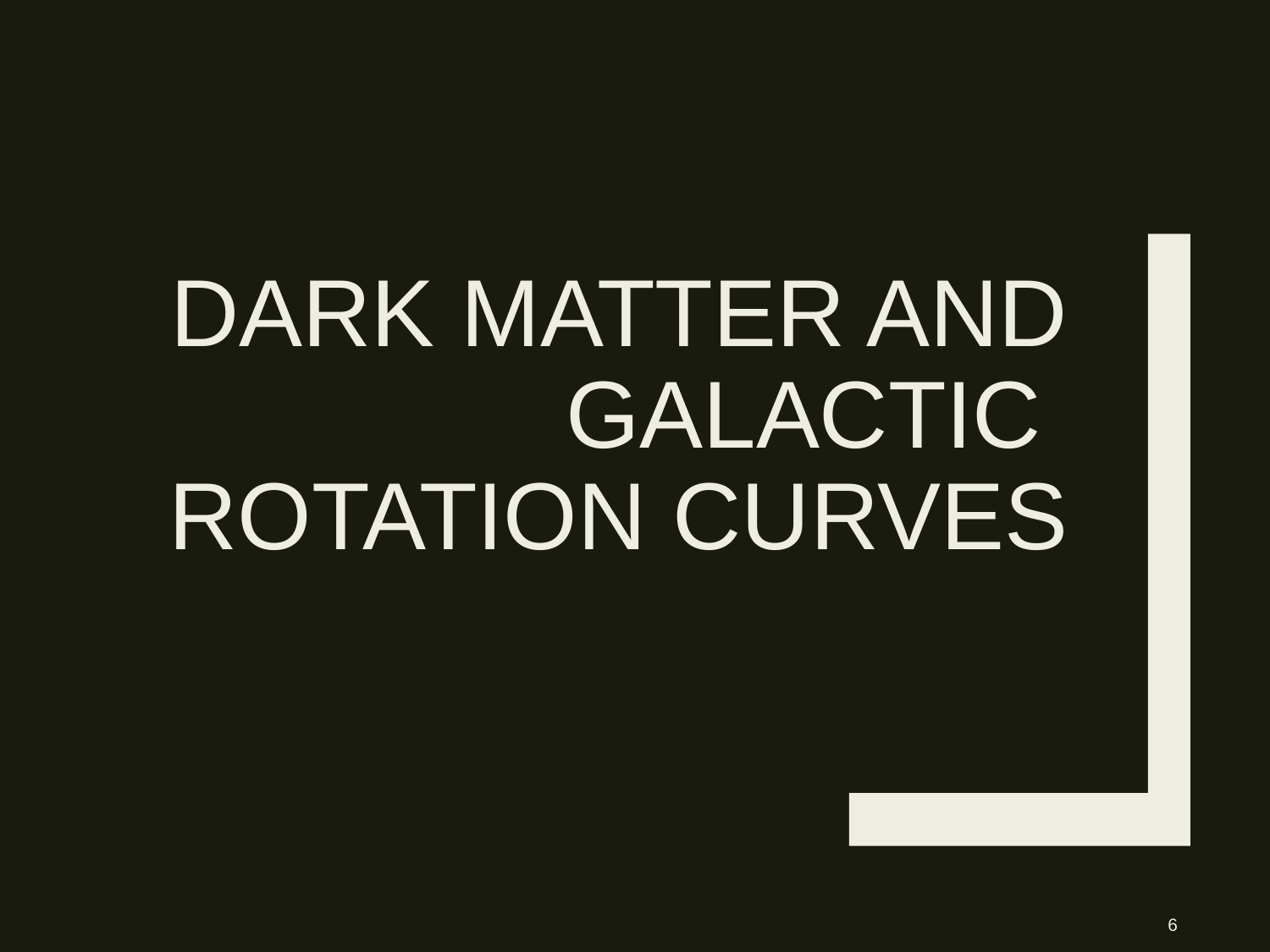

# dark matter and Galactic Rotation curves

6